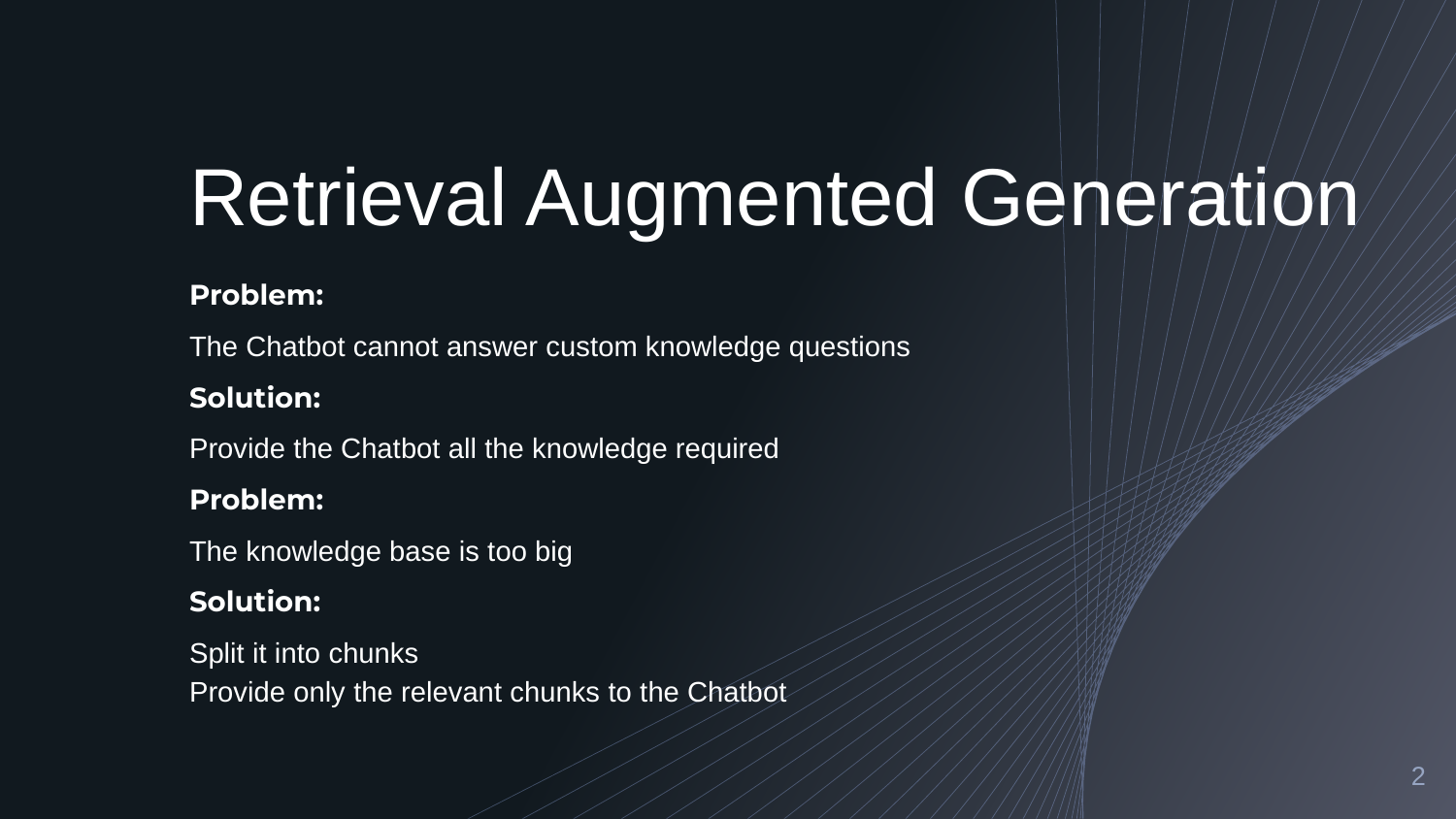

# Retrieval Augmented Generation
Problem:
The Chatbot cannot answer custom knowledge questions
Solution:
Provide the Chatbot all the knowledge required
Problem:
The knowledge base is too big
Solution:
Split it into chunks
Provide only the relevant chunks to the Chatbot
2